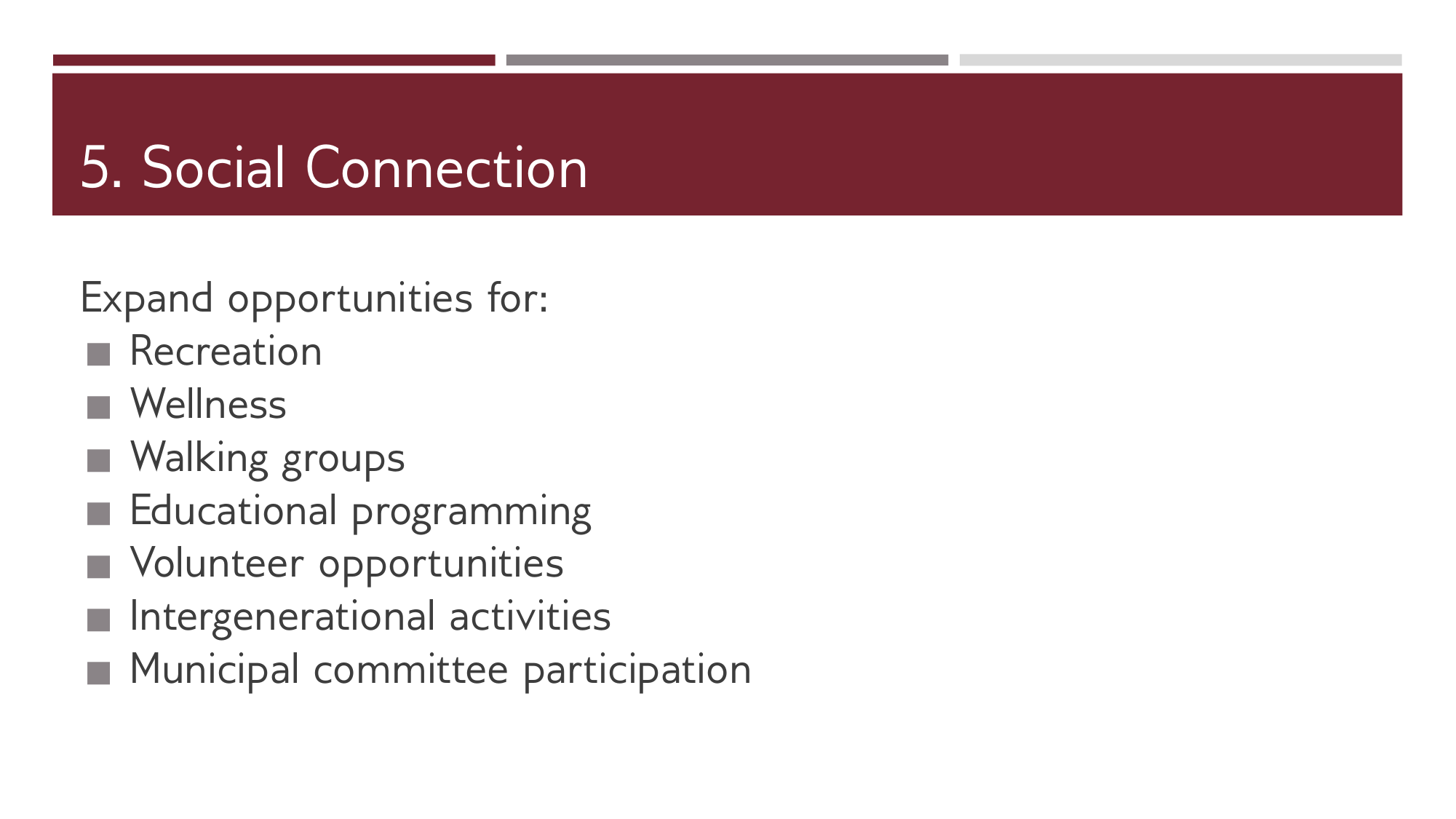

# 5. Social Connection
Expand opportunities for:
Recreation
Wellness
Walking groups
Educational programming
Volunteer opportunities
Intergenerational activities
Municipal committee participation